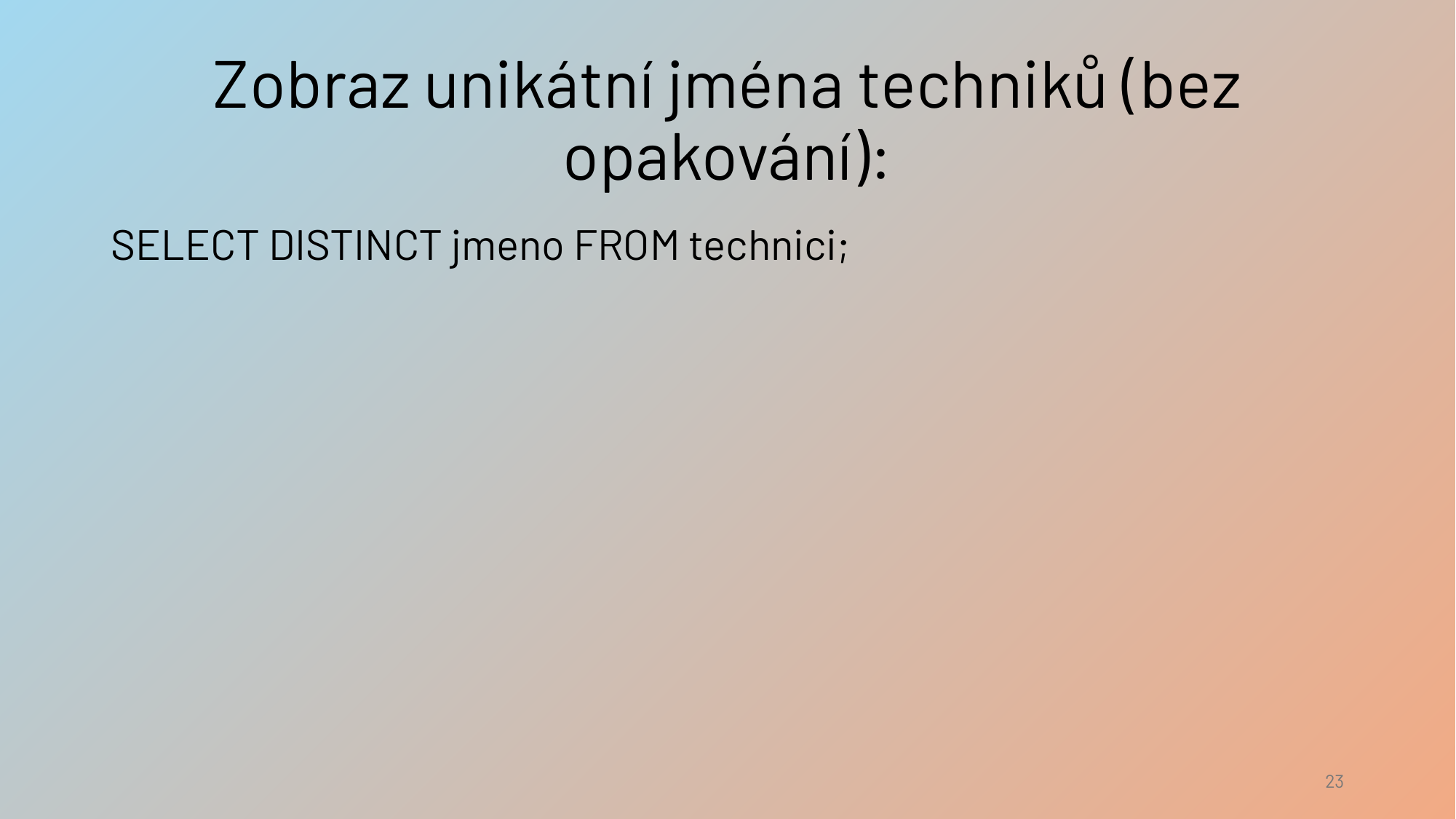

# Zobraz unikátní jména techniků (bez opakování):
SELECT DISTINCT jmeno FROM technici;
23